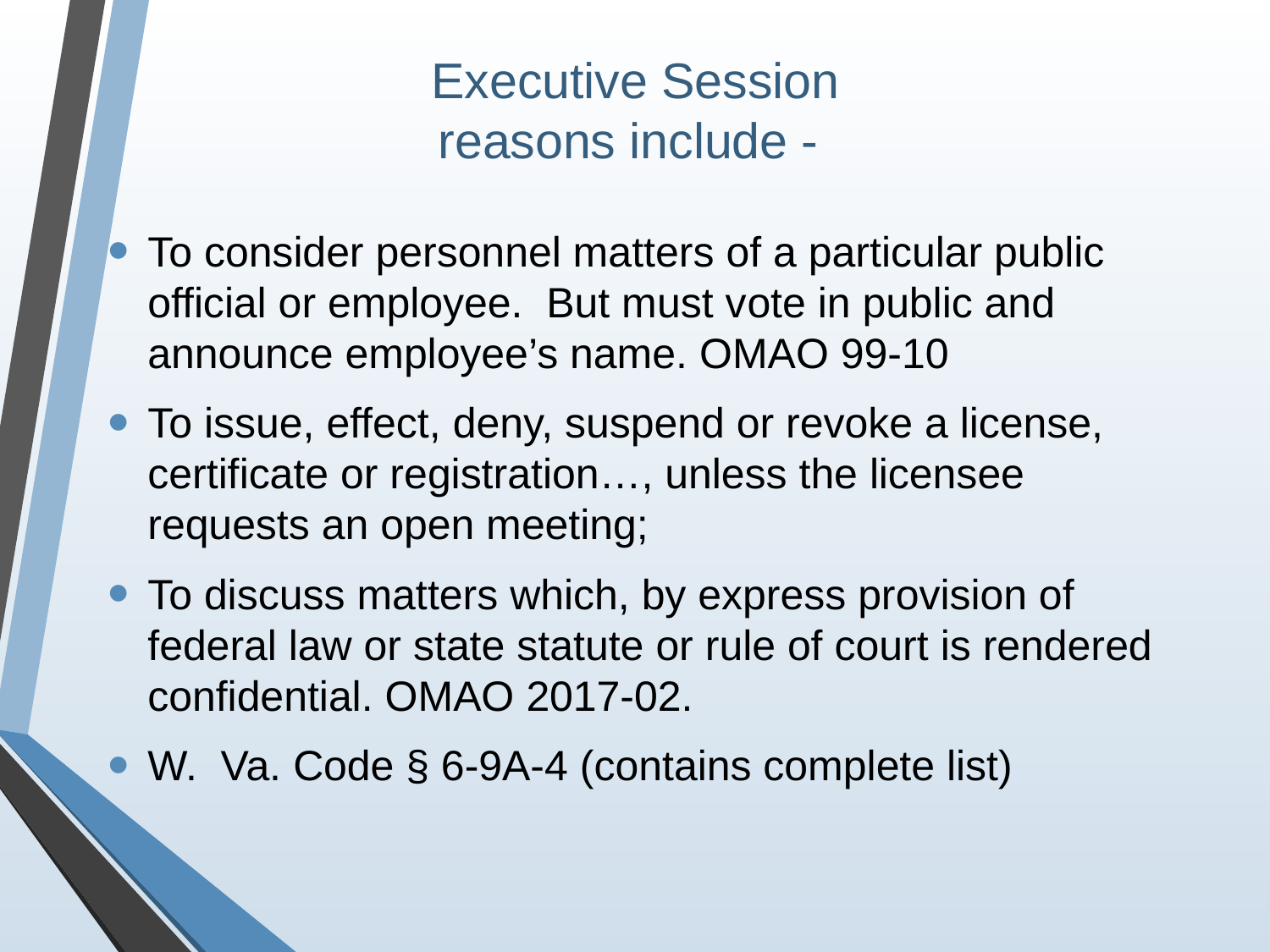

# Executive Session reasons include -
To consider personnel matters of a particular public official or employee.  But must vote in public and announce employee’s name. OMAO 99-10
To issue, effect, deny, suspend or revoke a license, certificate or registration…, unless the licensee requests an open meeting;
To discuss matters which, by express provision of federal law or state statute or rule of court is rendered confidential. OMAO 2017-02.
W.  Va. Code § 6-9A-4 (contains complete list)